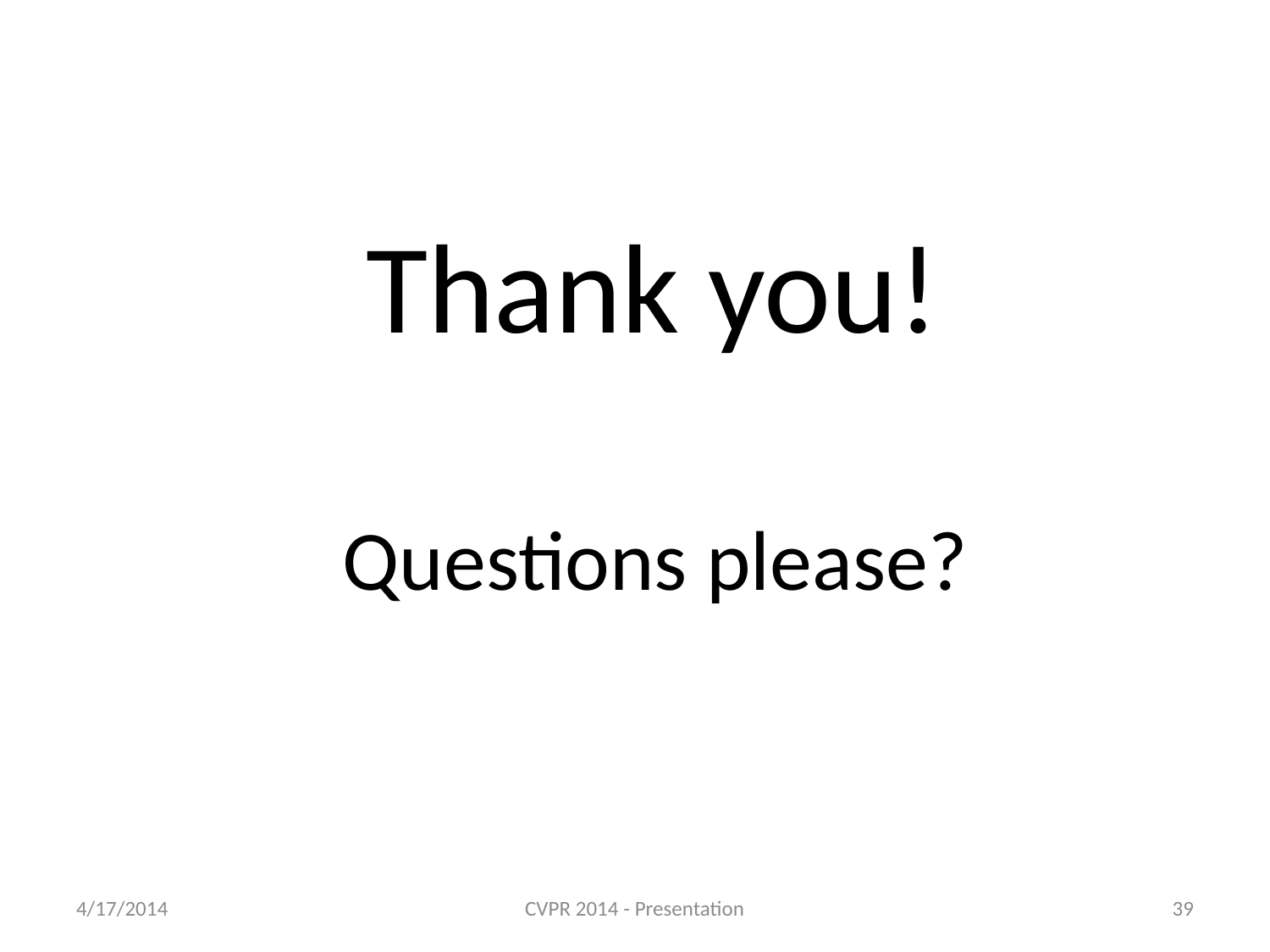

Thank you!
Questions please?
4/17/2014
CVPR 2014 - Presentation
39